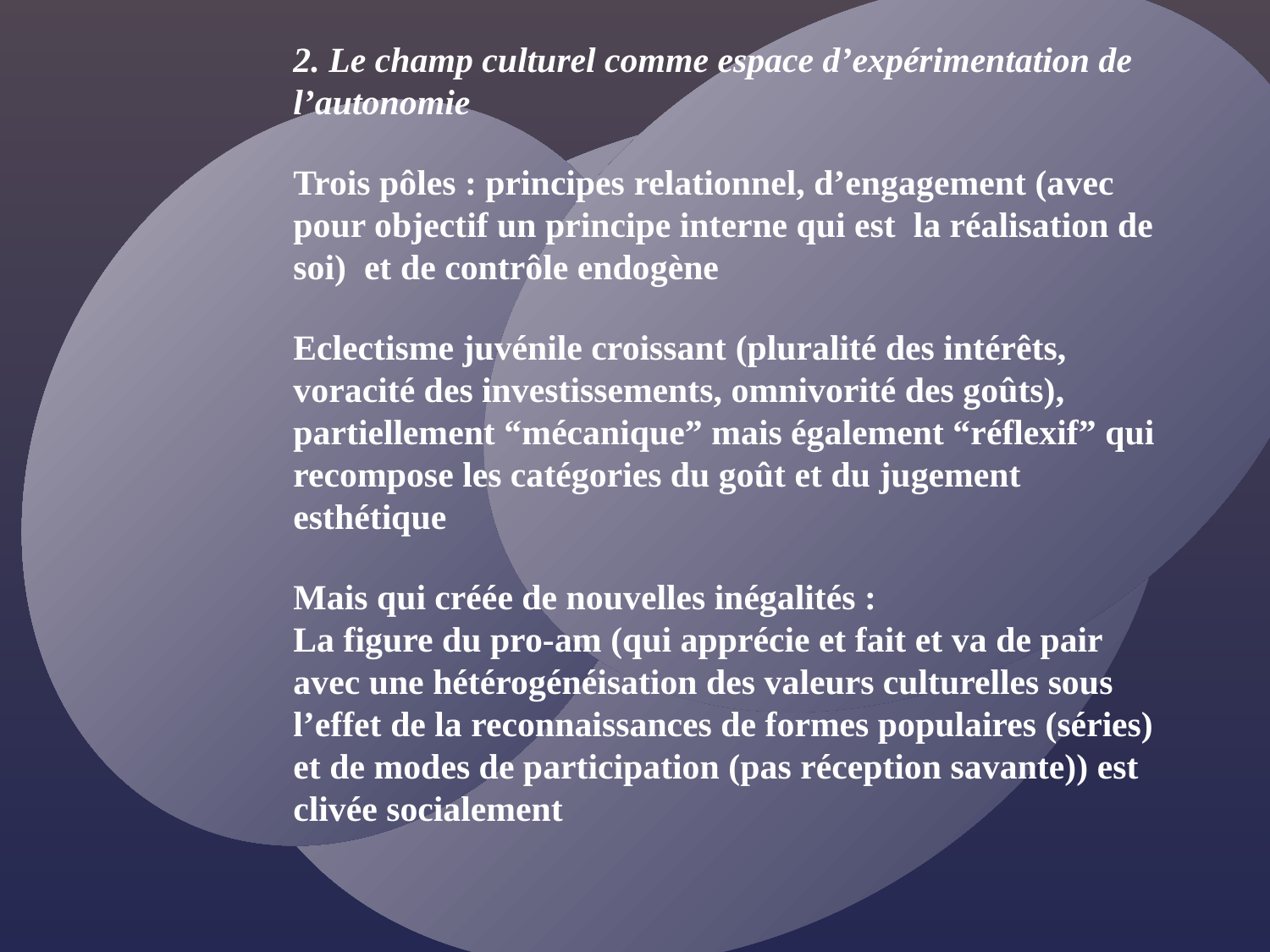

2. Le champ culturel comme espace d’expérimentation de l’autonomie

Trois pôles : principes relationnel, d’engagement (avec pour objectif un principe interne qui est  la réalisation de soi)  et de contrôle endogène

Eclectisme juvénile croissant (pluralité des intérêts, voracité des investissements, omnivorité des goûts), partiellement “mécanique” mais également “réflexif” qui  recompose les catégories du goût et du jugement esthétique

Mais qui créée de nouvelles inégalités :
La figure du pro-am (qui apprécie et fait et va de pair avec une hétérogénéisation des valeurs culturelles sous l’effet de la reconnaissances de formes populaires (séries) et de modes de participation (pas réception savante)) est clivée socialement